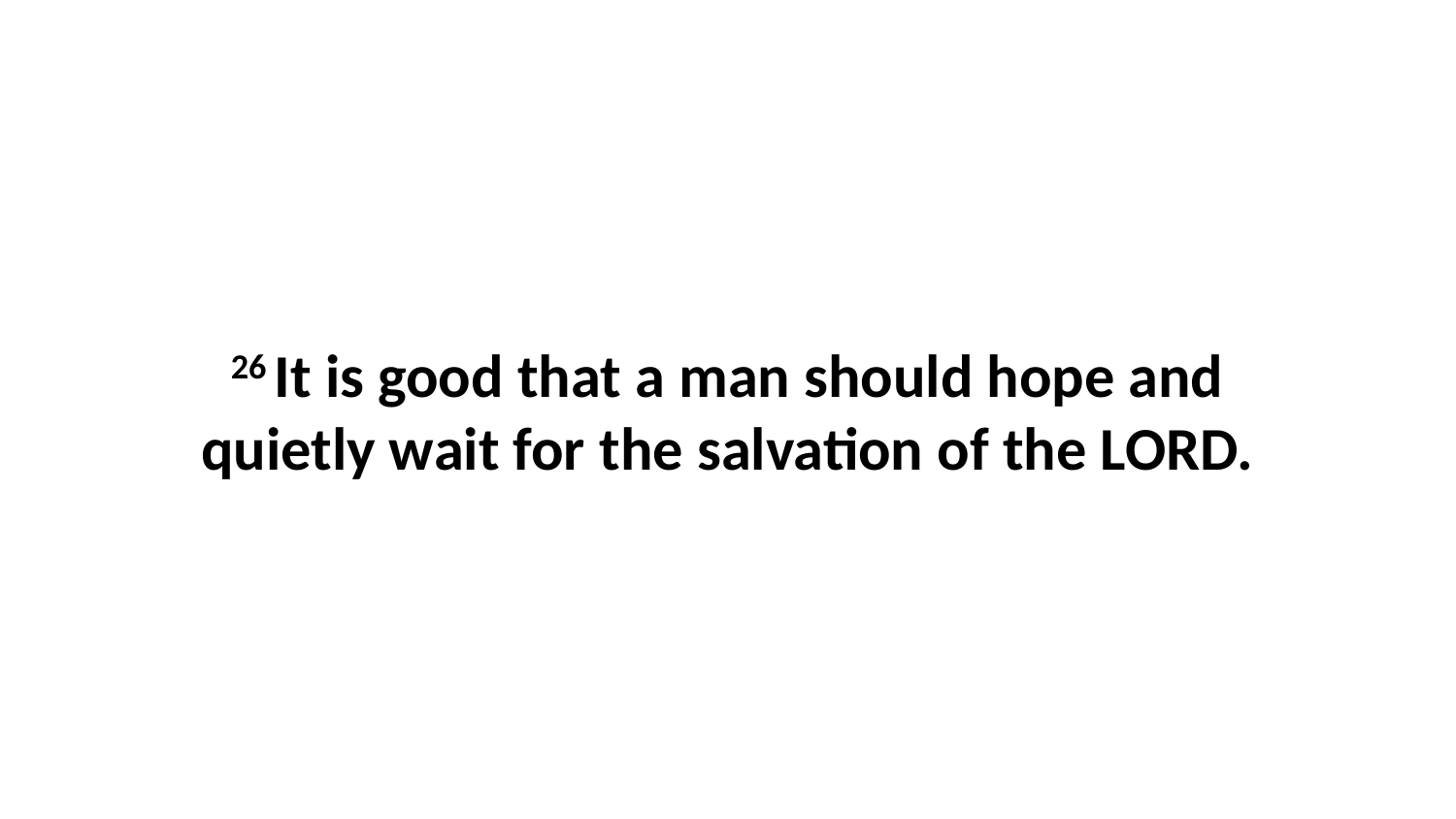

26 It is good that a man should hope and quietly wait for the salvation of the LORD.